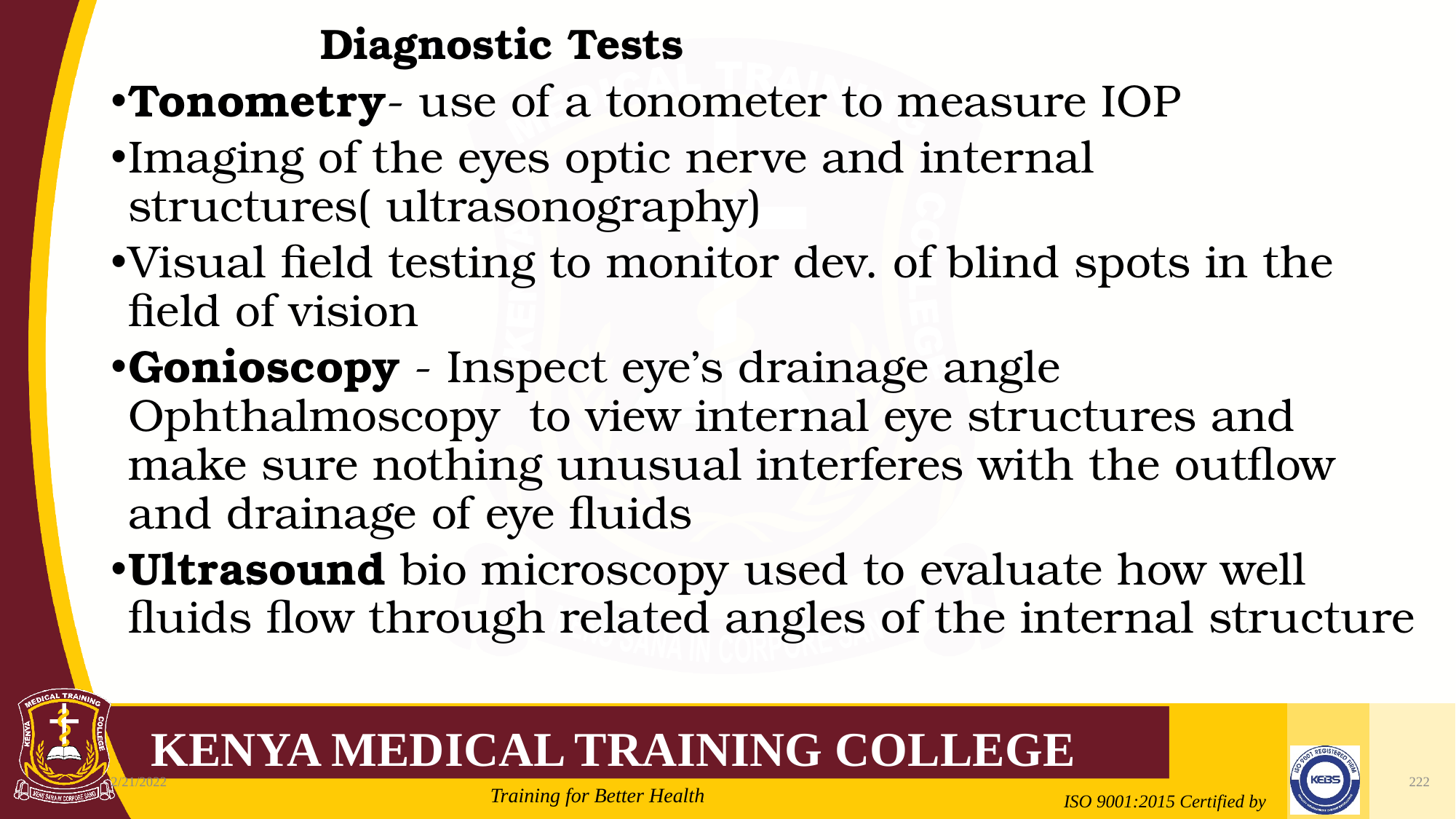

# Diagnostic Tests
Tonometry- use of a tonometer to measure IOP
Imaging of the eyes optic nerve and internal structures( ultrasonography)
Visual field testing to monitor dev. of blind spots in the field of vision
Gonioscopy - Inspect eye’s drainage angle
Ophthalmoscopy  to view internal eye structures and make sure nothing unusual interferes with the outflow and drainage of eye fluids
Ultrasound bio microscopy used to evaluate how well fluids flow through related angles of the internal structure

2/21/2022
222
Mrs. Cate Mungania Kimathi-Bsc. N